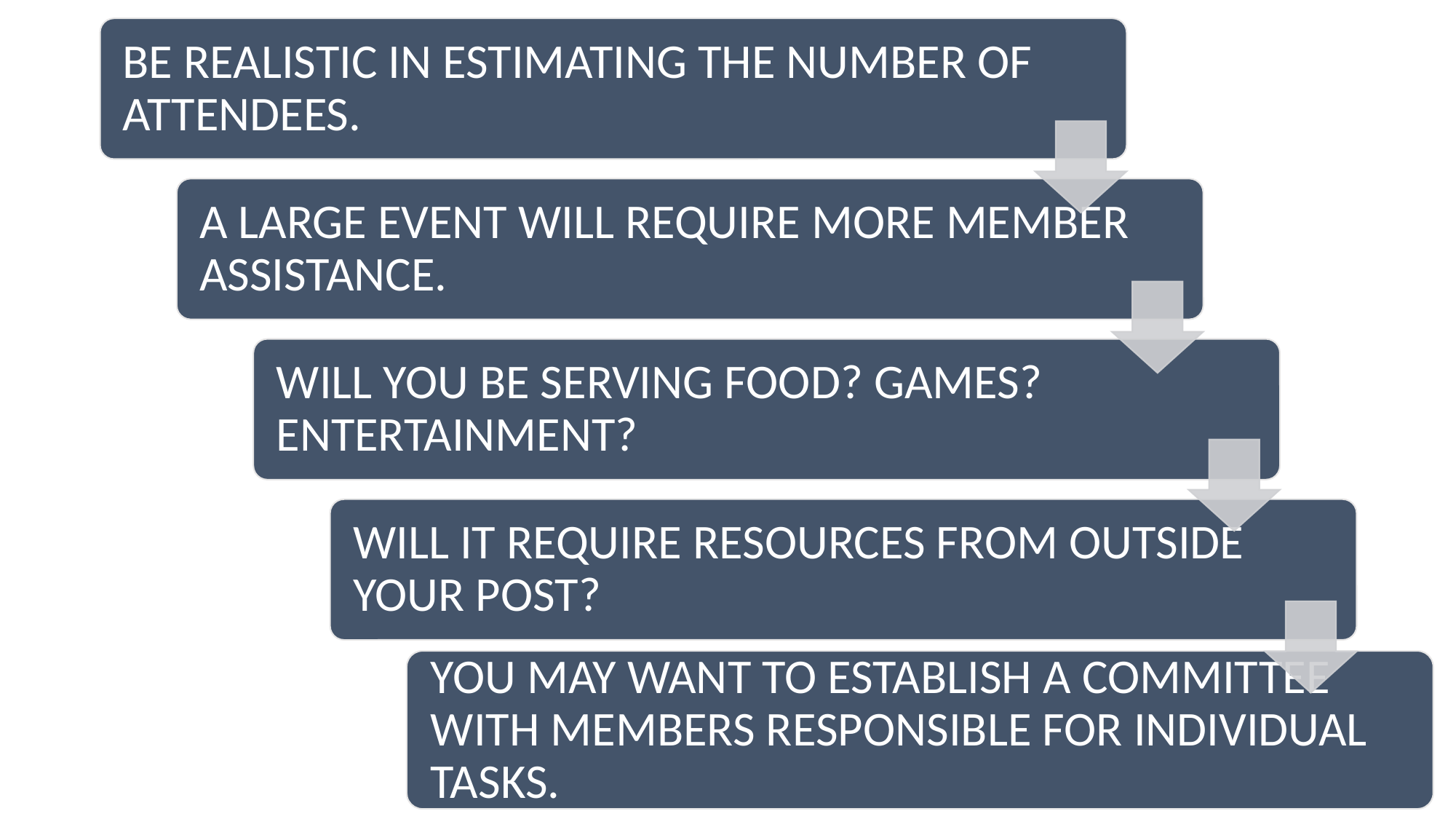

Be realistic in estimating the number of attendees.
A large event will require more member assistance.
Will you be serving food? Games? Entertainment?
Will it require resources from outside your Post?
you may want to establish a committee with members responsible for individual tasks.